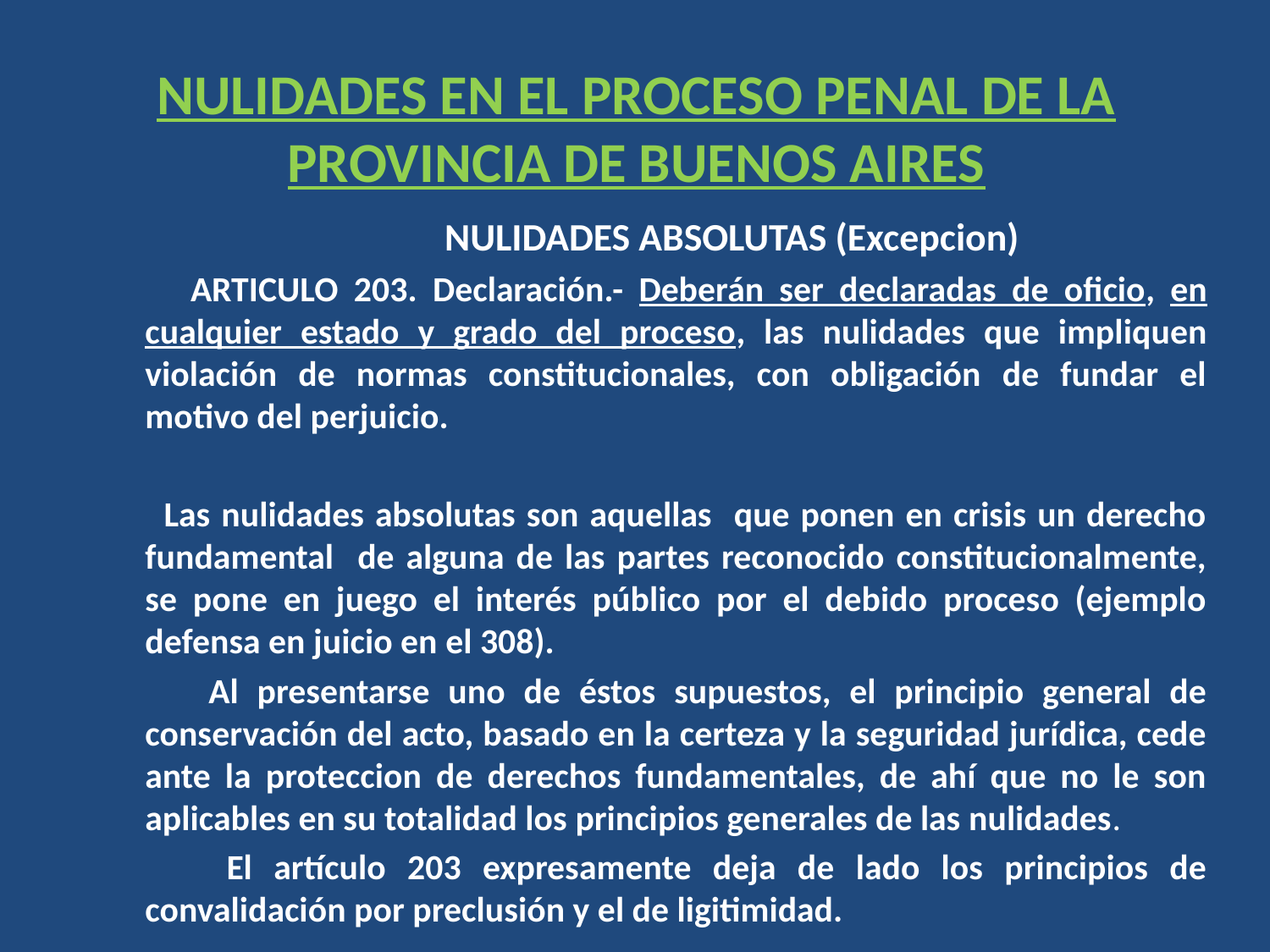

# NULIDADES EN EL PROCESO PENAL DE LA PROVINCIA DE BUENOS AIRES

                                        NULIDADES ABSOLUTAS (Excepcion)
      ARTICULO 203. Declaración.- Deberán ser declaradas de oficio, en cualquier estado y grado del proceso, las nulidades que impliquen violación de normas constitucionales, con obligación de fundar el motivo del perjuicio.

      Las nulidades absolutas son aquellas  que ponen en crisis un derecho fundamental  de alguna de las partes reconocido constitucionalmente, se pone en juego el interés público por el debido proceso (ejemplo defensa en juicio en el 308).
      Al presentarse uno de éstos supuestos, el principio general de conservación del acto, basado en la certeza y la seguridad jurídica, cede ante la proteccion de derechos fundamentales, de ahí que no le son aplicables en su totalidad los principios generales de las nulidades.
      El artículo 203 expresamente deja de lado los principios de convalidación por preclusión y el de ligitimidad.